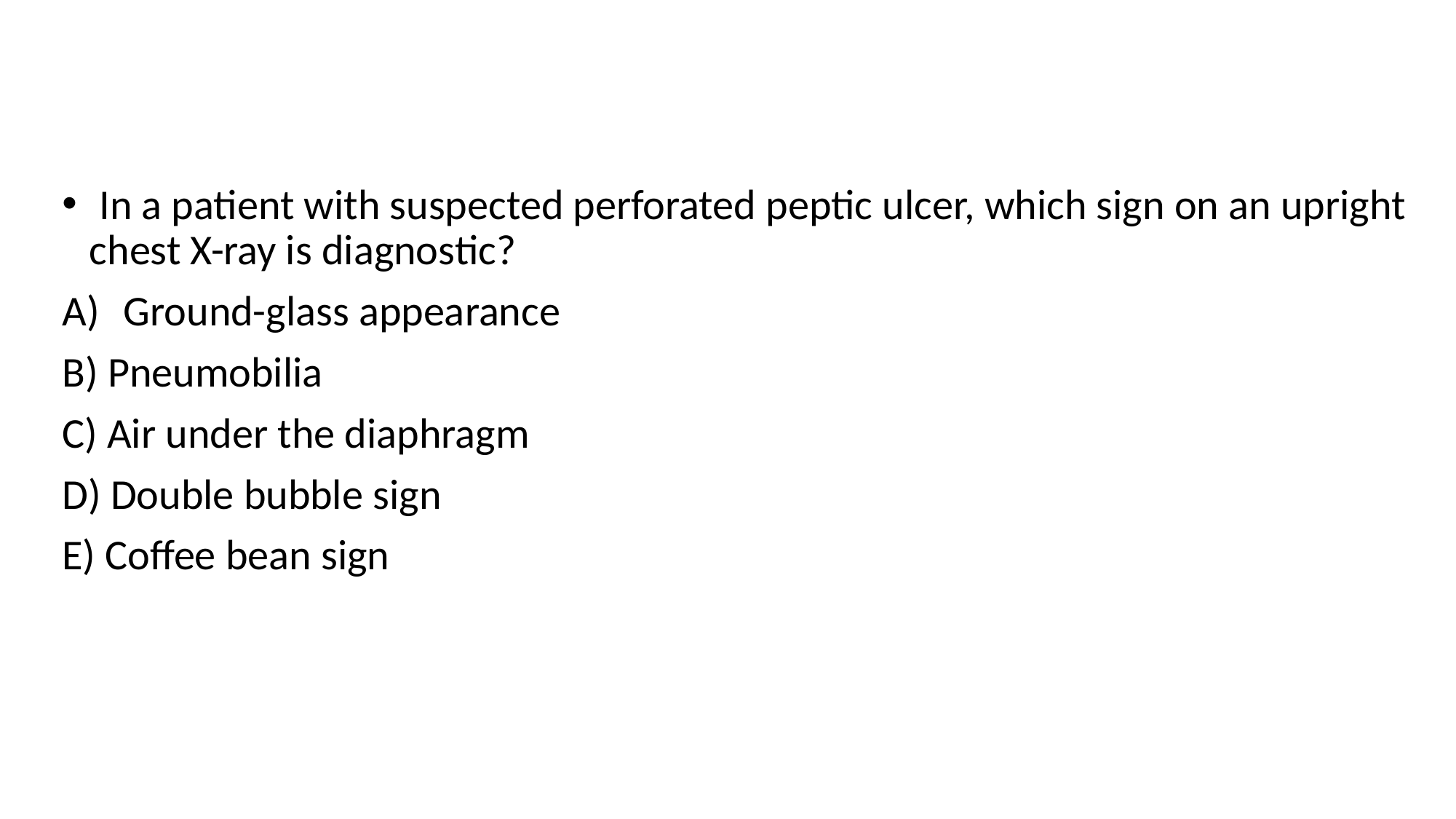

In a patient with suspected perforated peptic ulcer, which sign on an upright chest X-ray is diagnostic?
Ground-glass appearance
B) Pneumobilia
C) Air under the diaphragm
D) Double bubble sign
E) Coffee bean sign